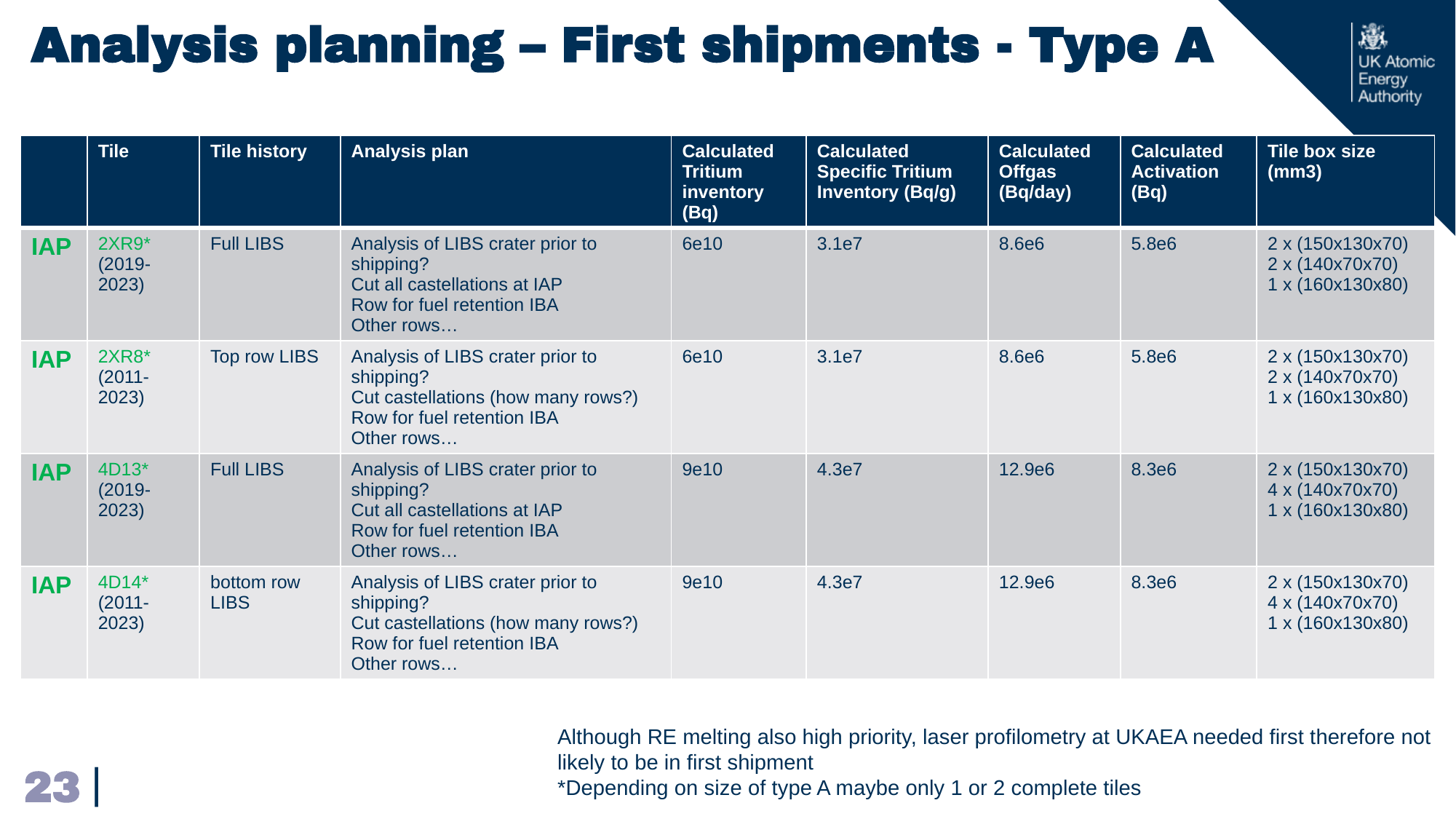

# Analysis planning – First shipments - Type A
|  | Tile | Tile history | Analysis plan | Calculated Tritium inventory (Bq) | Calculated Specific Tritium Inventory (Bq/g) | Calculated Offgas (Bq/day) | Calculated Activation (Bq) | Tile box size (mm3) |
| --- | --- | --- | --- | --- | --- | --- | --- | --- |
| IAP | 2XR9\* (2019-2023) | Full LIBS | Analysis of LIBS crater prior to shipping? Cut all castellations at IAP Row for fuel retention IBA Other rows… | 6e10 | 3.1e7 | 8.6e6 | 5.8e6 | 2 x (150x130x70) 2 x (140x70x70) 1 x (160x130x80) |
| IAP | 2XR8\* (2011-2023) | Top row LIBS | Analysis of LIBS crater prior to shipping? Cut castellations (how many rows?) Row for fuel retention IBA Other rows… | 6e10 | 3.1e7 | 8.6e6 | 5.8e6 | 2 x (150x130x70) 2 x (140x70x70) 1 x (160x130x80) |
| IAP | 4D13\* (2019-2023) | Full LIBS | Analysis of LIBS crater prior to shipping? Cut all castellations at IAP Row for fuel retention IBA Other rows… | 9e10 | 4.3e7 | 12.9e6 | 8.3e6 | 2 x (150x130x70) 4 x (140x70x70) 1 x (160x130x80) |
| IAP | 4D14\* (2011-2023) | bottom row LIBS | Analysis of LIBS crater prior to shipping? Cut castellations (how many rows?) Row for fuel retention IBA Other rows… | 9e10 | 4.3e7 | 12.9e6 | 8.3e6 | 2 x (150x130x70) 4 x (140x70x70) 1 x (160x130x80) |
Although RE melting also high priority, laser profilometry at UKAEA needed first therefore not likely to be in first shipment
*Depending on size of type A maybe only 1 or 2 complete tiles
23